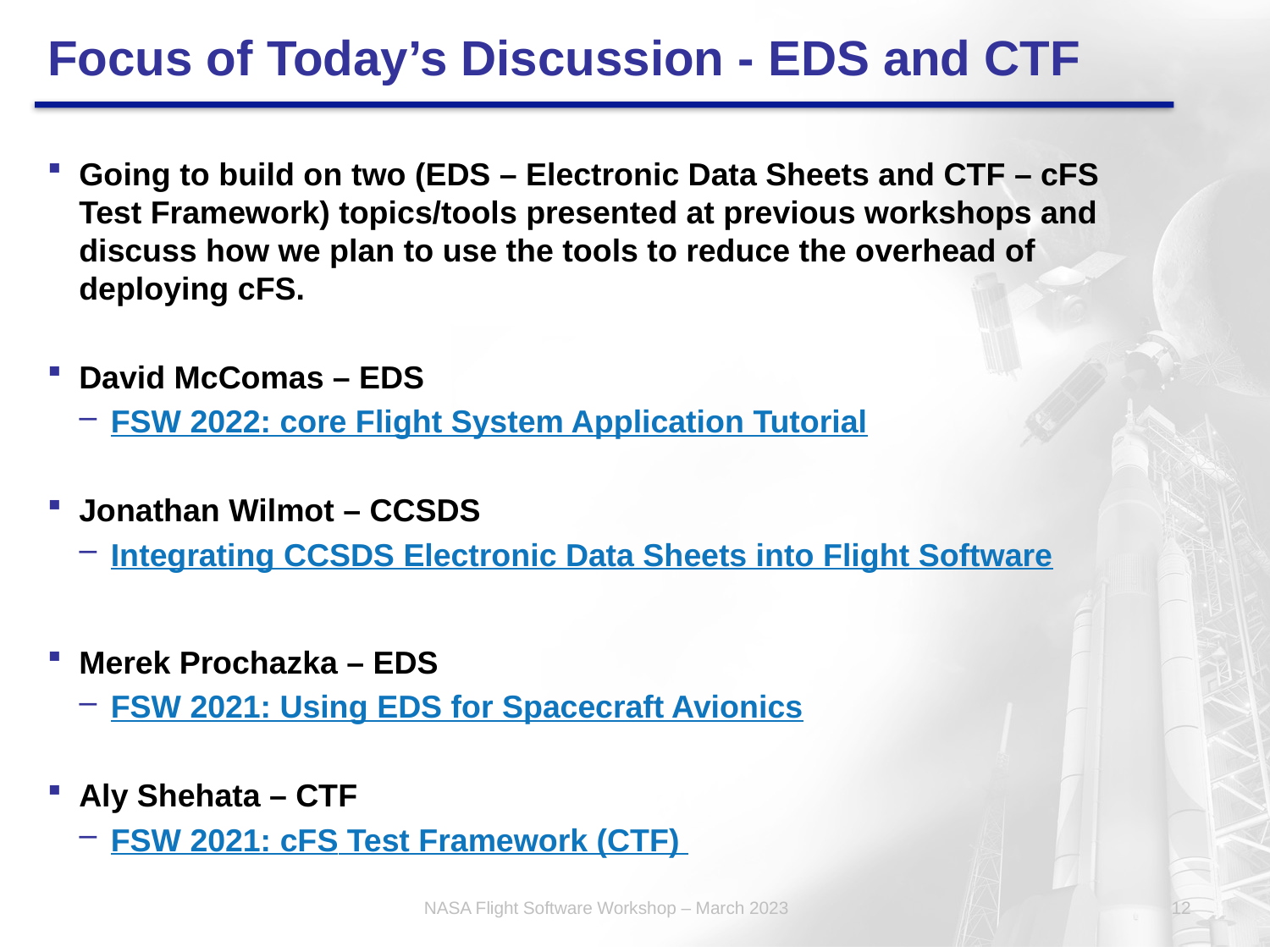

# Focus of Today’s Discussion - EDS and CTF
Going to build on two (EDS – Electronic Data Sheets and CTF – cFS Test Framework) topics/tools presented at previous workshops and discuss how we plan to use the tools to reduce the overhead of deploying cFS.

David McComas – EDS
FSW 2022: core Flight System Application Tutorial

Jonathan Wilmot – CCSDS
Integrating CCSDS Electronic Data Sheets into Flight Software

Merek Prochazka – EDS
FSW 2021: Using EDS for Spacecraft Avionics

Aly Shehata – CTF
FSW 2021: cFS Test Framework (CTF)

NASA Flight Software Workshop – March 2023
12